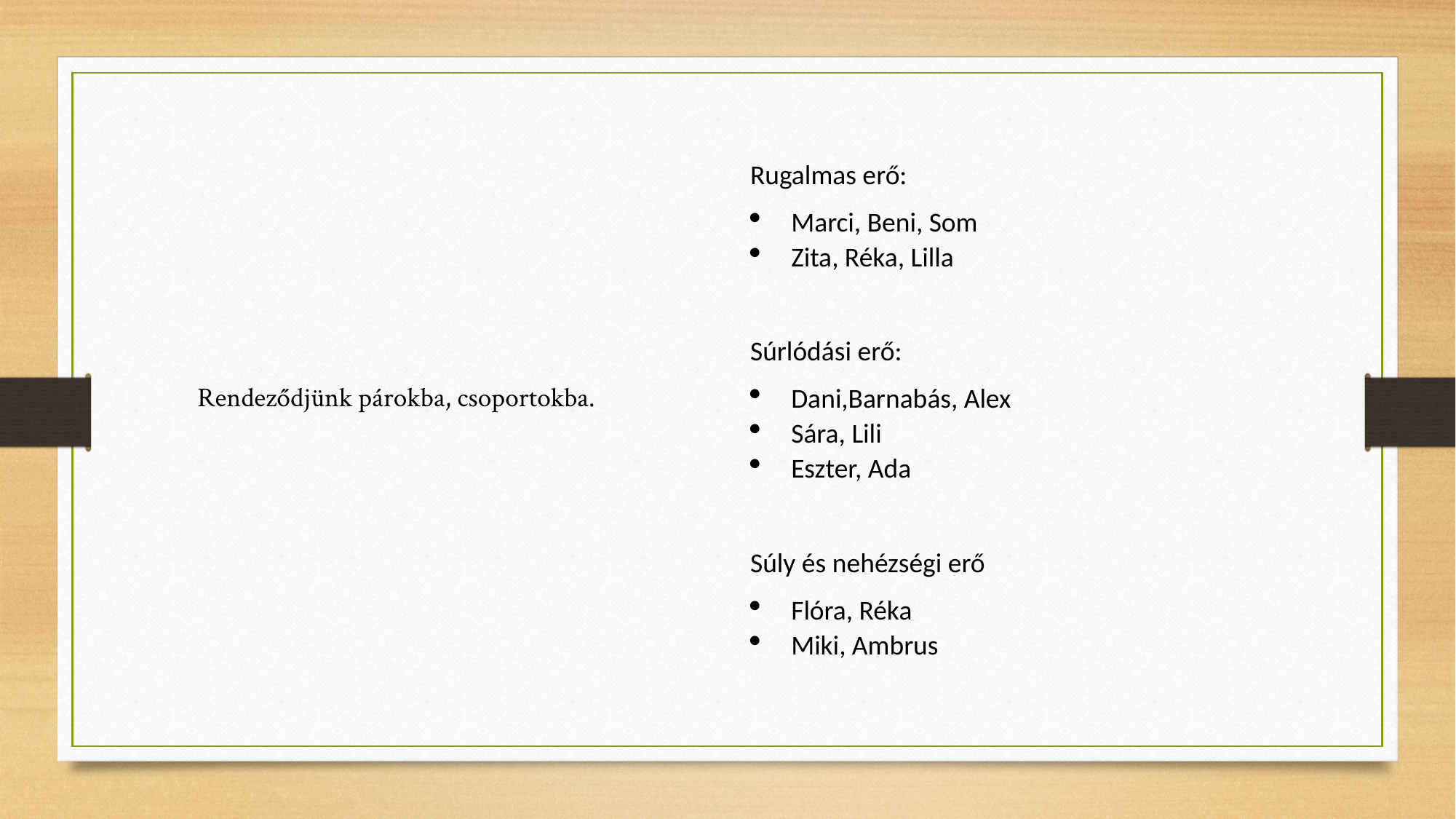

Rugalmas erő:
Marci, Beni, Som
Zita, Réka, Lilla

Súrlódási erő:
Dani,Barnabás, Alex
Sára, Lili
Eszter, Ada

Súly és nehézségi erő
Flóra, Réka
Miki, Ambrus
Rendeződjünk párokba, csoportokba.